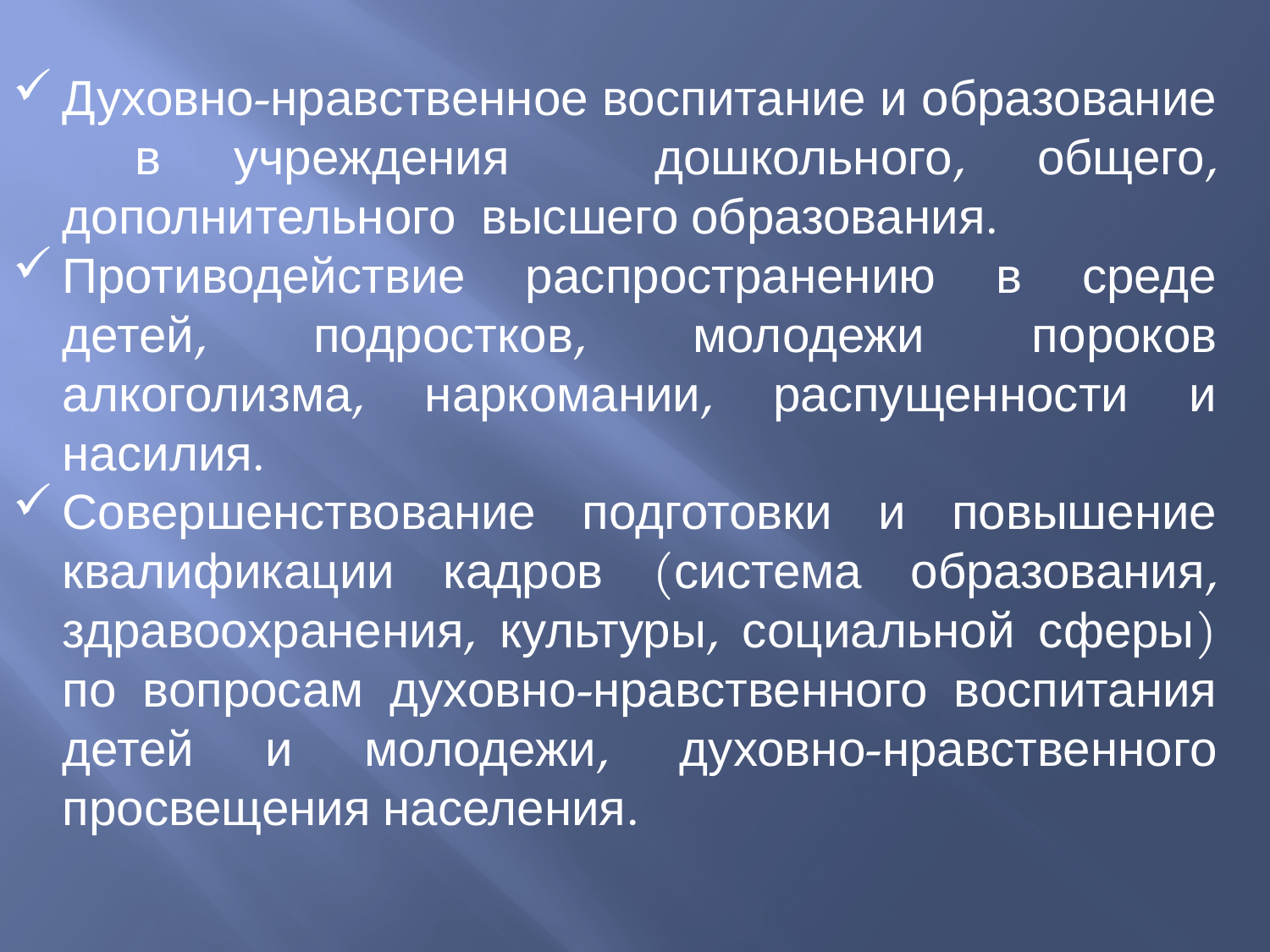

Духовно-нравственное воспитание и образование  в учреждения  дошкольного, общего, дополнительного  высшего образования.
Противодействие распространению в среде детей, подростков, молодежи пороков алкоголизма, наркомании, распущенности и насилия.
Совершенствование подготовки и повышение квалификации кадров (система образования, здравоохранения, культуры, социальной сферы) по вопросам духовно-нравственного воспитания детей и молодежи, духовно-нравственного просвещения населения.